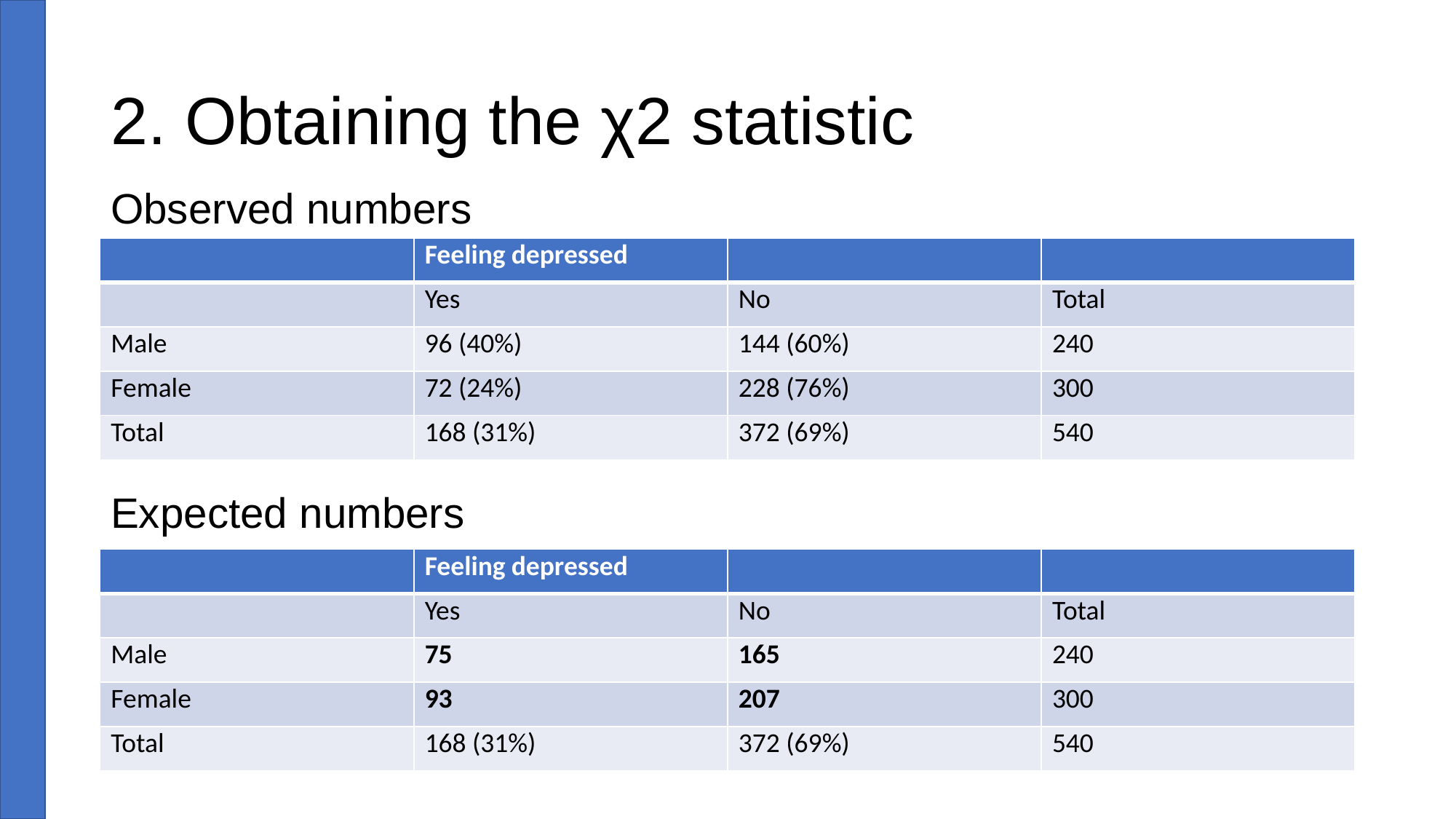

# 2. Obtaining the χ2 statistic
Observed numbers
|  | Feeling depressed |  |  |
| --- | --- | --- | --- |
|  | Yes | No | Total |
| Male | 96 (40%) | 144 (60%) | 240 |
| Female | 72 (24%) | 228 (76%) | 300 |
| Total | 168 (31%) | 372 (69%) | 540 |
Expected numbers
|  | Feeling depressed |  |  |
| --- | --- | --- | --- |
|  | Yes | No | Total |
| Male | 75 | 165 | 240 |
| Female | 93 | 207 | 300 |
| Total | 168 (31%) | 372 (69%) | 540 |